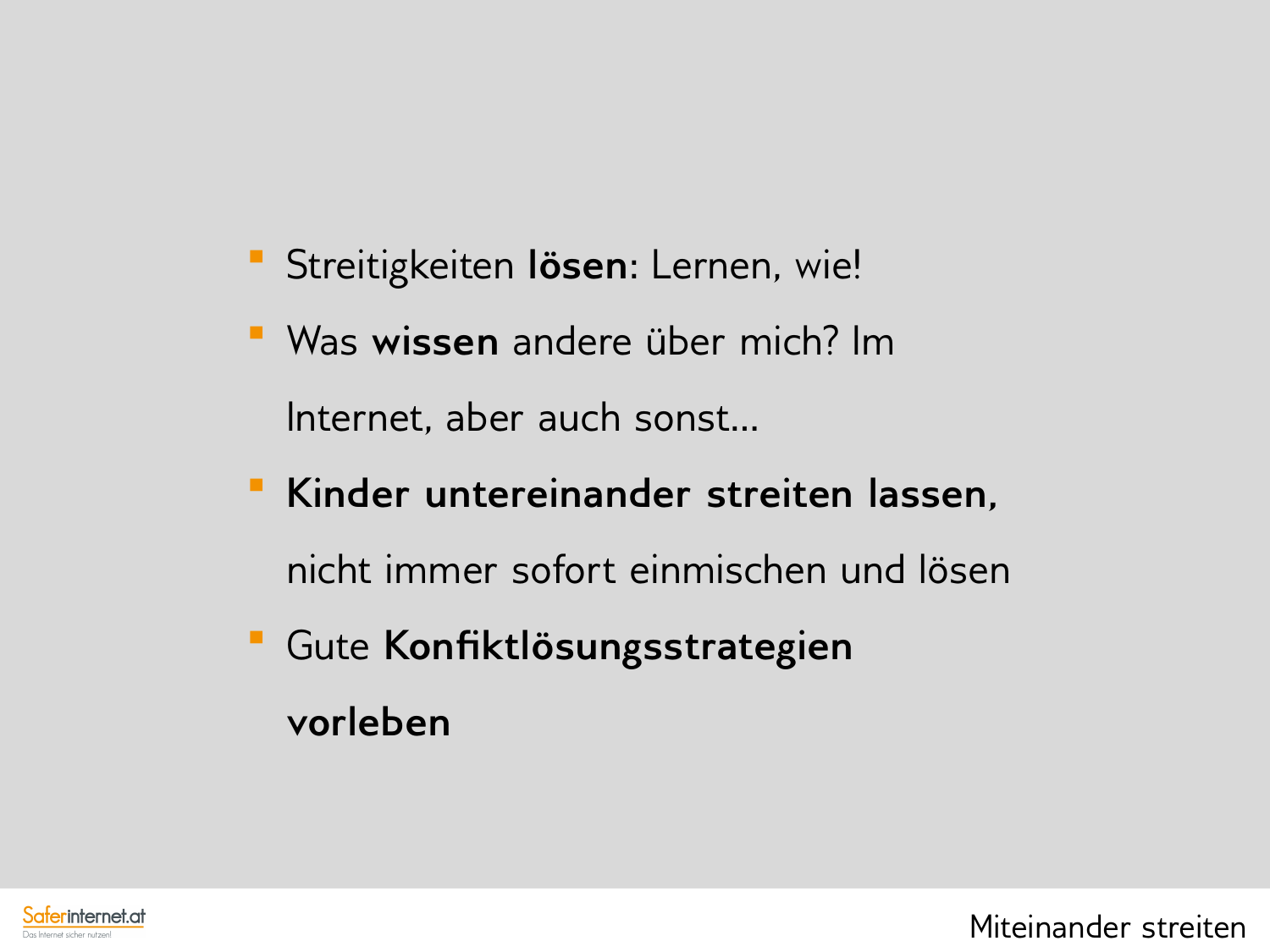

Streitigkeiten lösen: Lernen, wie!
Was wissen andere über mich? Im Internet, aber auch sonst…
Kinder untereinander streiten lassen, nicht immer sofort einmischen und lösen
Gute Konfiktlösungsstrategien vorleben
Miteinander streiten